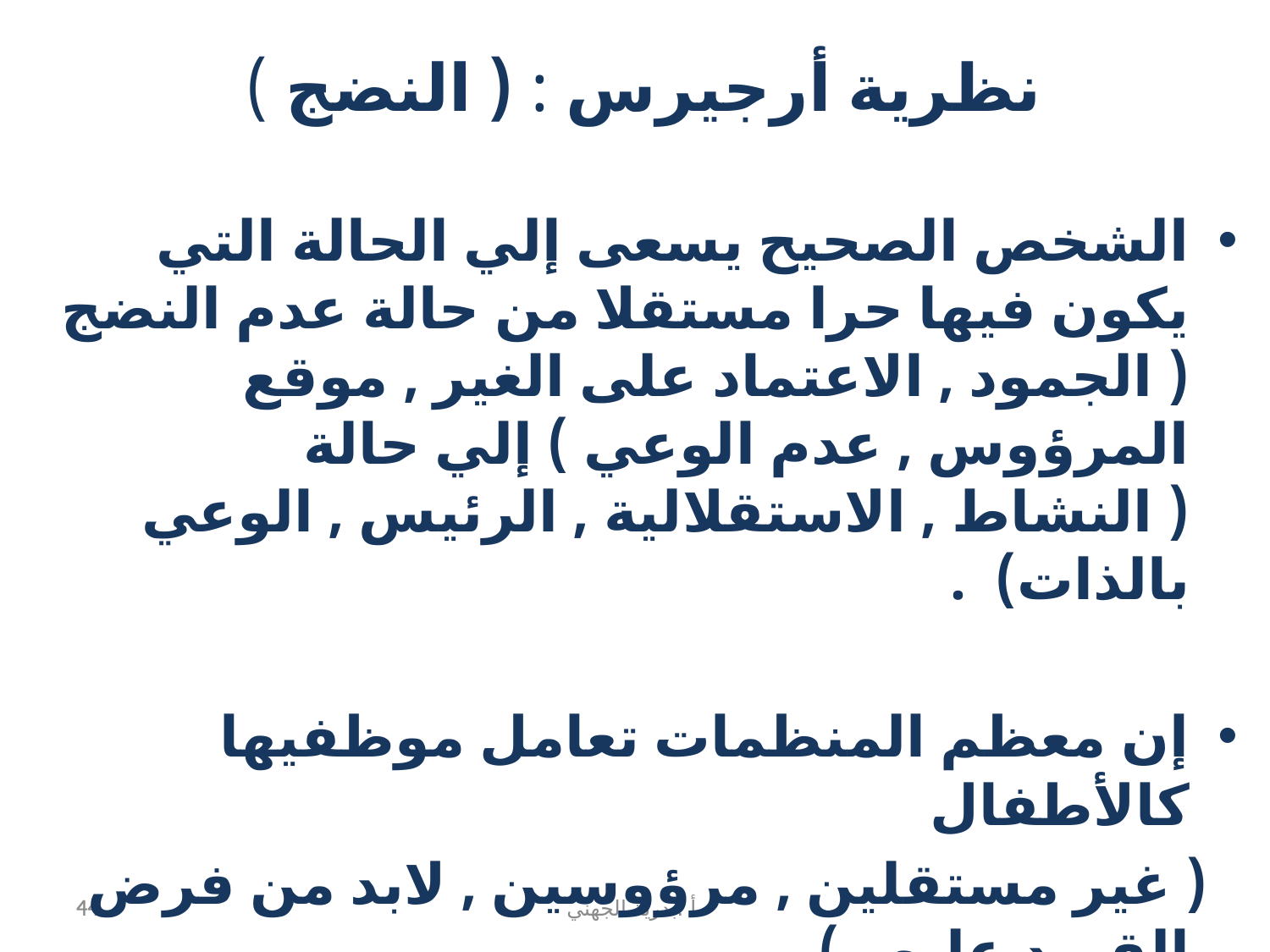

# نظرية أرجيرس : ( النضج )
الشخص الصحيح يسعى إلي الحالة التي يكون فيها حرا مستقلا من حالة عدم النضج ( الجمود , الاعتماد على الغير , موقع المرؤوس , عدم الوعي ) إلي حالة ( النشاط , الاستقلالية , الرئيس , الوعي بالذات)  .

إن معظم المنظمات تعامل موظفيها كالأطفال
  ( غير مستقلين , مرؤوسين , لابد من فرض القيود عليهم)

44
أ .بدرية الجهني